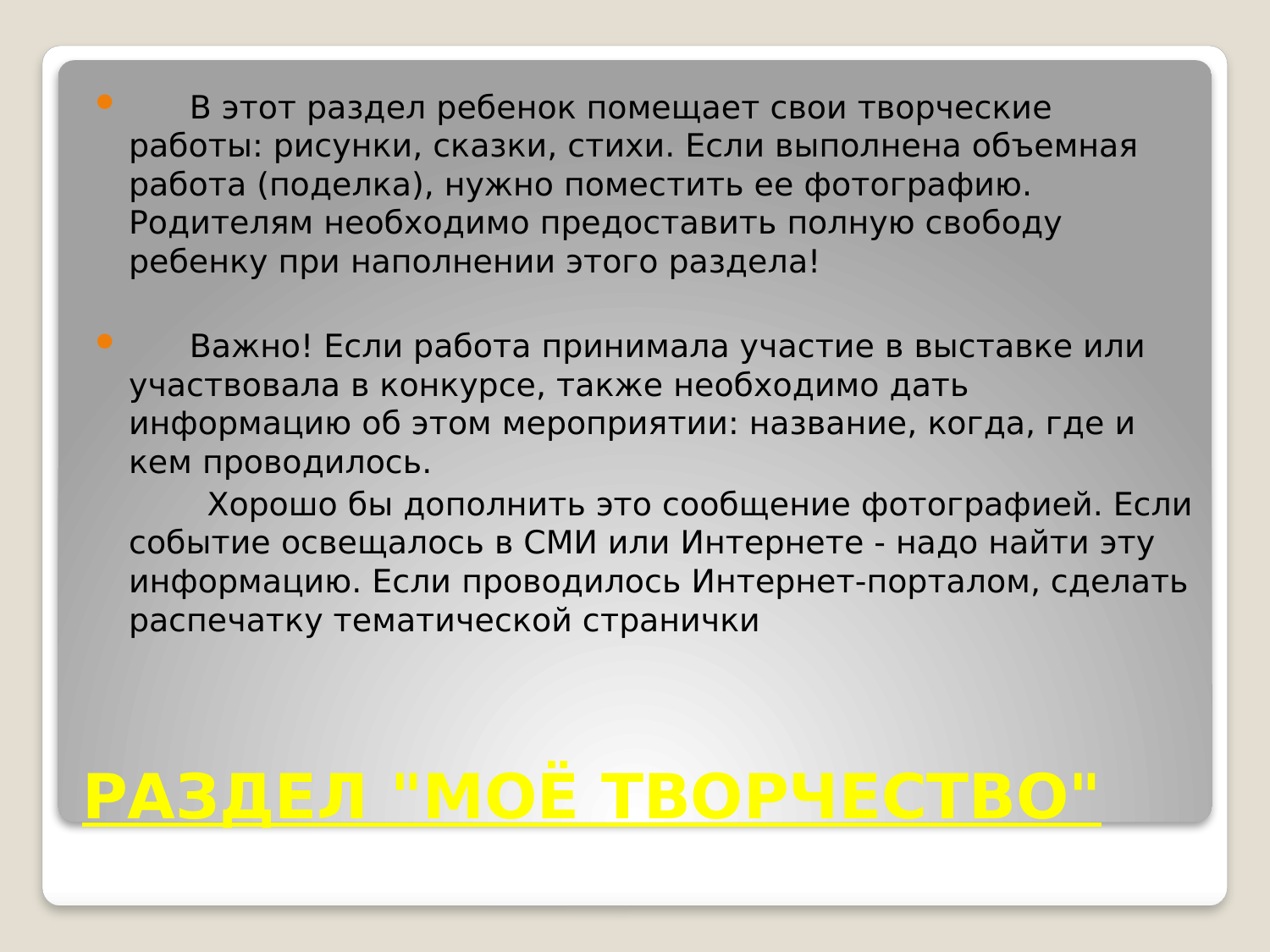

В этот раздел ребенок помещает свои творческие работы: рисунки, сказки, стихи. Если выполнена объемная работа (поделка), нужно поместить ее фотографию. Родителям необходимо предоставить полную свободу ребенку при наполнении этого раздела!

      Важно! Если работа принимала участие в выставке или участвовала в конкурсе, также необходимо дать информацию об этом мероприятии: название, когда, где и кем проводилось.
           Хорошо бы дополнить это сообщение фотографией. Если событие освещалось в СМИ или Интернете - надо найти эту информацию. Если проводилось Интернет-порталом, сделать распечатку тематической странички
# РАЗДЕЛ "МОЁ ТВОРЧЕСТВО"